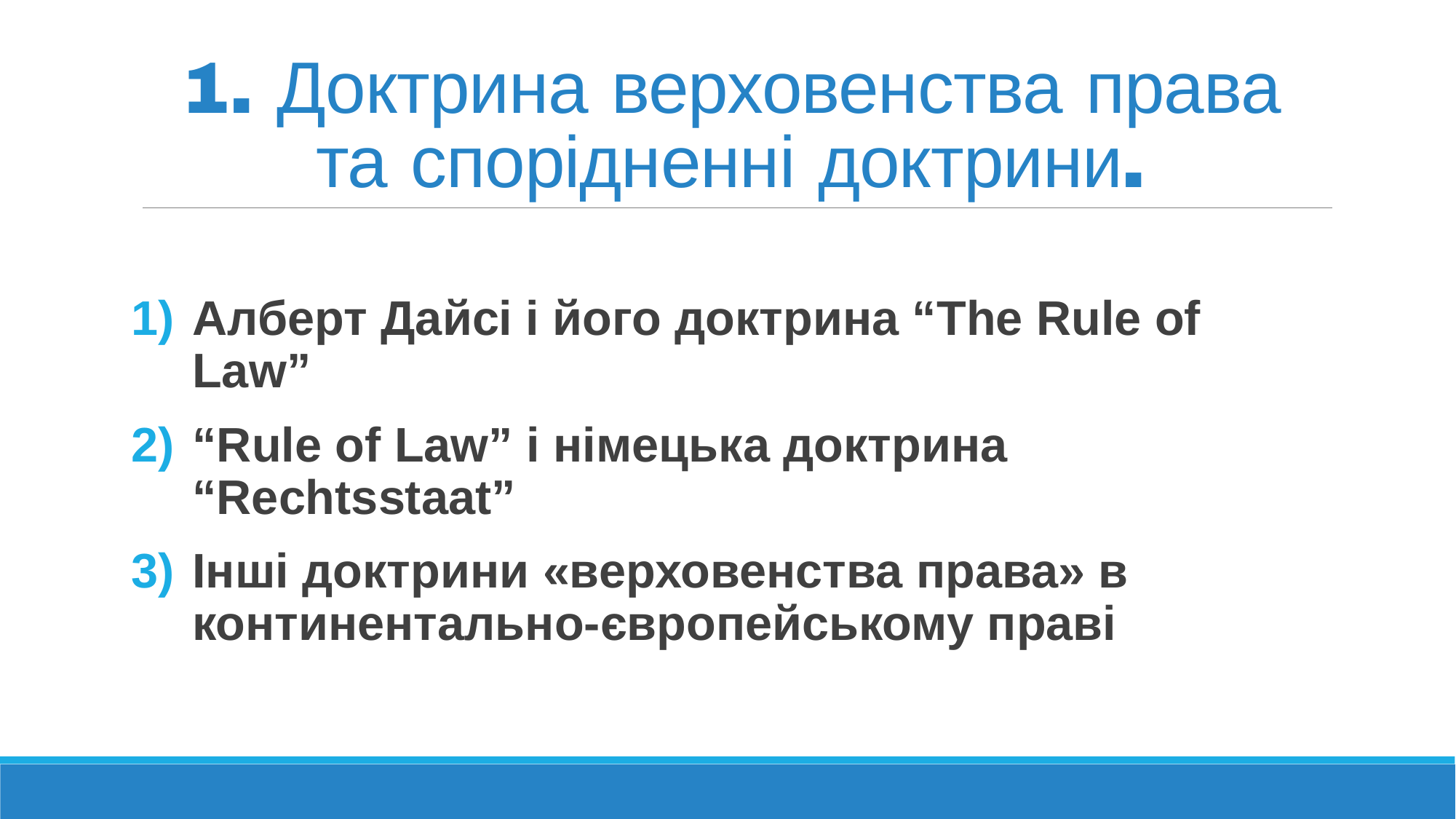

# 1. Доктрина верховенства права та спорідненні доктрини.
Алберт Дайсі і його доктрина “The Rule of Law”
“Rule of Law” і німецька доктрина “Rechtsstaat”
Інші доктрини «верховенства права» в континентально-європейському праві